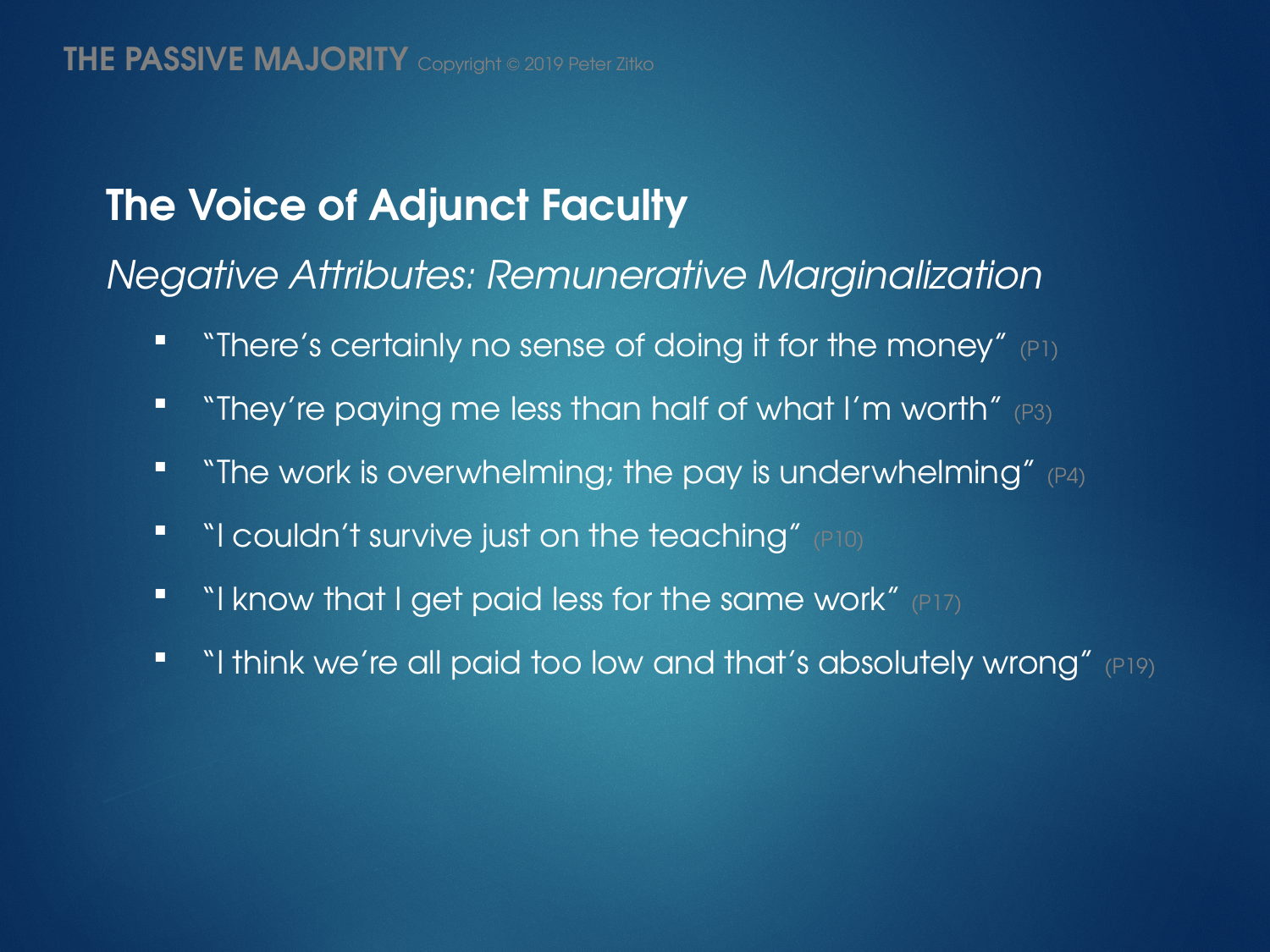

THE PASSIVE MAJORITY Copyright © 2019 Peter Zitko
The Voice of Adjunct Faculty

Negative Attributes: Remunerative Marginalization

“There’s certainly no sense of doing it for the money” (P1)

“They’re paying me less than half of what I’m worth” (P3)

“The work is overwhelming; the pay is underwhelming” (P4)

“I couldn’t survive just on the teaching” (P10)

“I know that I get paid less for the same work” (P17)

“I think we’re all paid too low and that’s absolutely wrong” (P19)